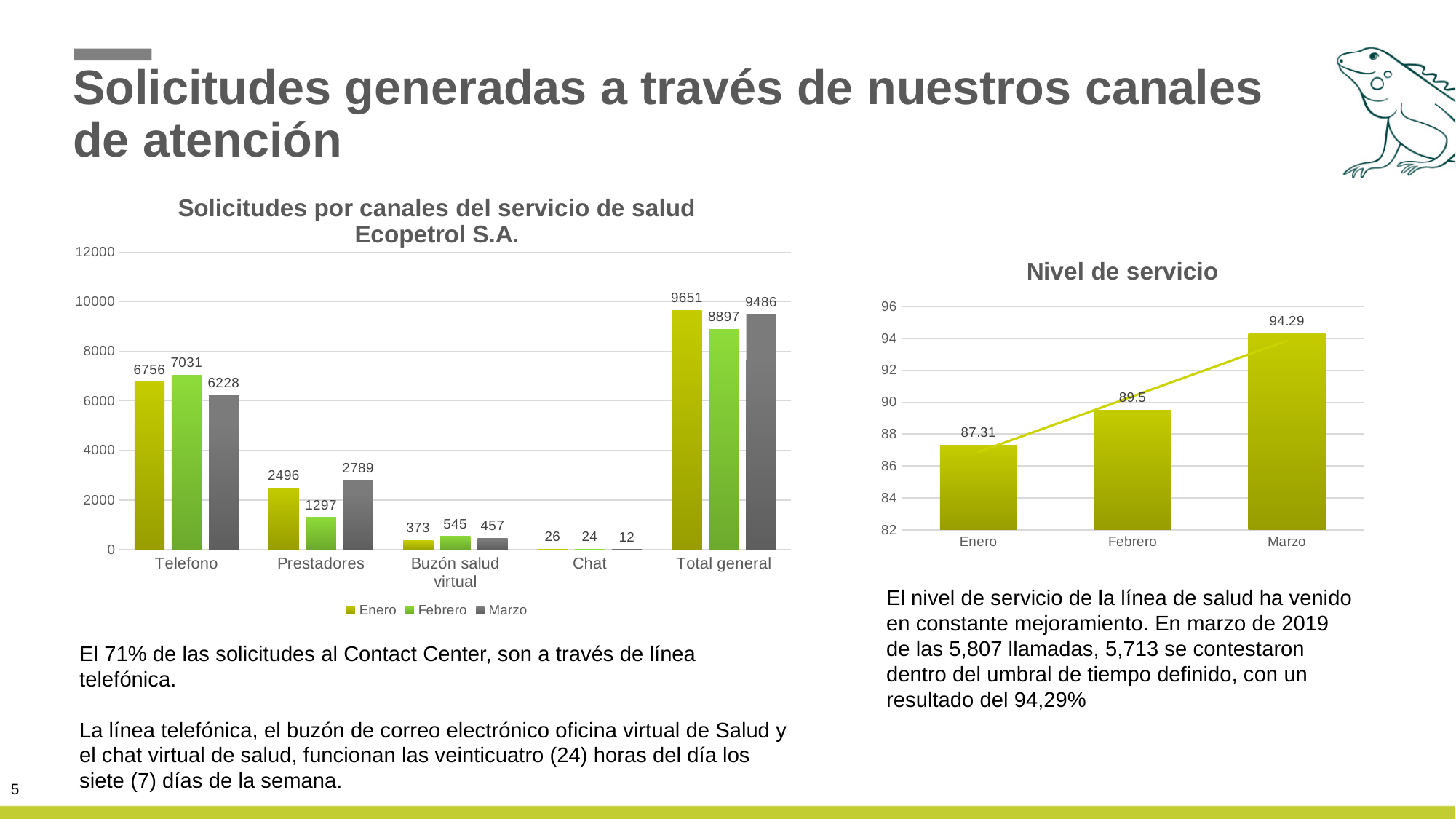

Solicitudes generadas a través de nuestros canales de atención

### Chart: Solicitudes por canales del servicio de salud Ecopetrol S.A.

| Category | Enero | Febrero | Marzo |
|---|---|---|---|
| Telefono | 6756.0 | 7031.0 | 6228.0 |
| Prestadores | 2496.0 | 1297.0 | 2789.0 |
| Buzón salud virtual | 373.0 | 545.0 | 457.0 |
| Chat | 26.0 | 24.0 | 12.0 |
| Total general | 9651.0 | 8897.0 | 9486.0 |

### Chart:

| Category | Nivel de servicio |
|---|---|
| Enero | 87.31 |
| Febrero | 89.5 |
| Marzo | 94.29 |
El nivel de servicio de la línea de salud ha venido en constante mejoramiento. En marzo de 2019 de las 5,807 llamadas, 5,713 se contestaron dentro del umbral de tiempo definido, con un resultado del 94,29%
El 71% de las solicitudes al Contact Center, son a través de línea telefónica.

La línea telefónica, el buzón de correo electrónico oficina virtual de Salud y el chat virtual de salud, funcionan las veinticuatro (24) horas del día los siete (7) días de la semana.
5